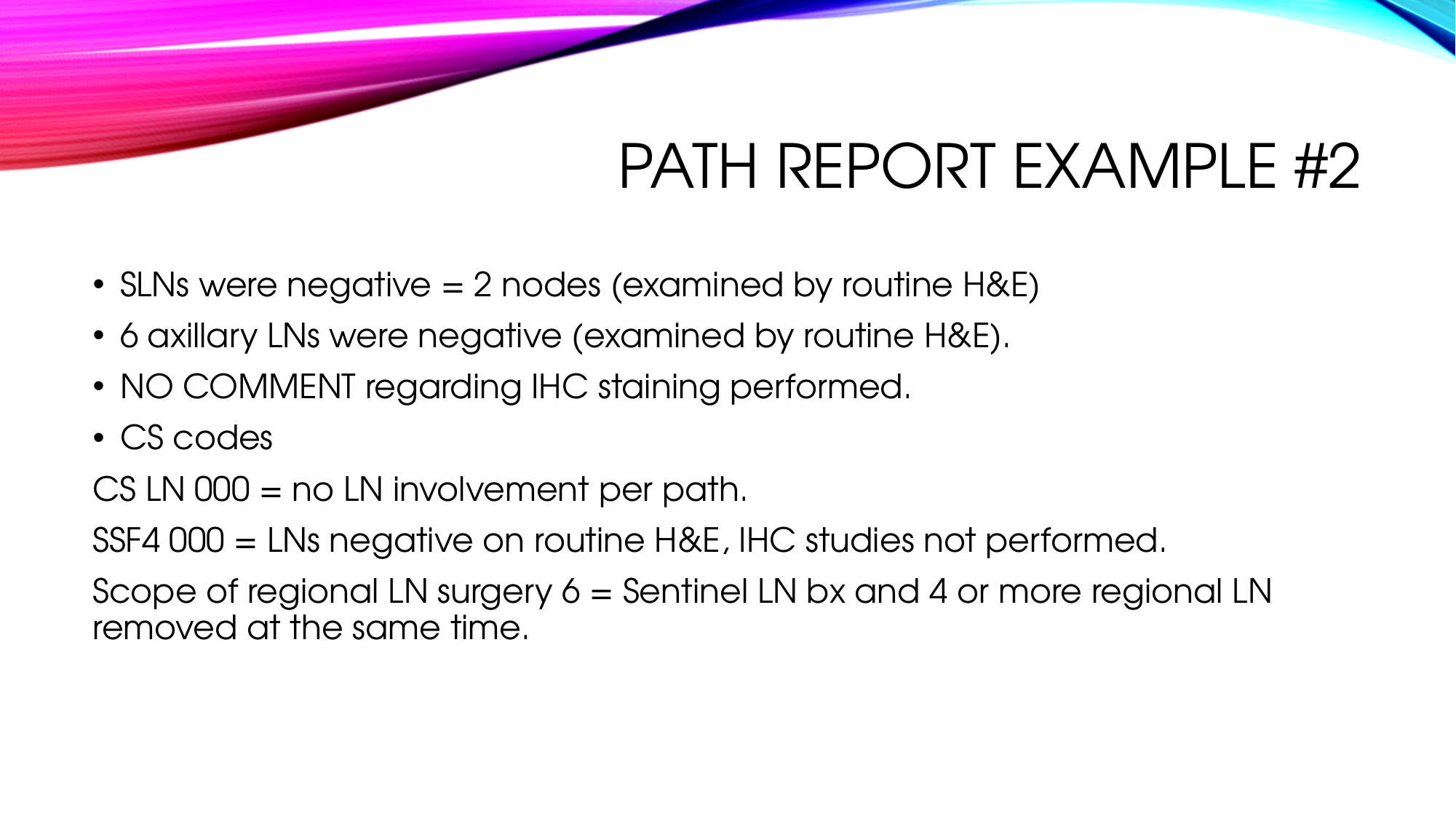

# Path report example #2
SLNs were negative = 2 nodes (examined by routine H&E)
6 axillary LNs were negative (examined by routine H&E).
NO COMMENT regarding IHC staining performed.
CS codes
CS LN 000 = no LN involvement per path.
SSF4 000 = LNs negative on routine H&E, IHC studies not performed.
Scope of regional LN surgery 6 = Sentinel LN bx and 4 or more regional LN removed at the same time.